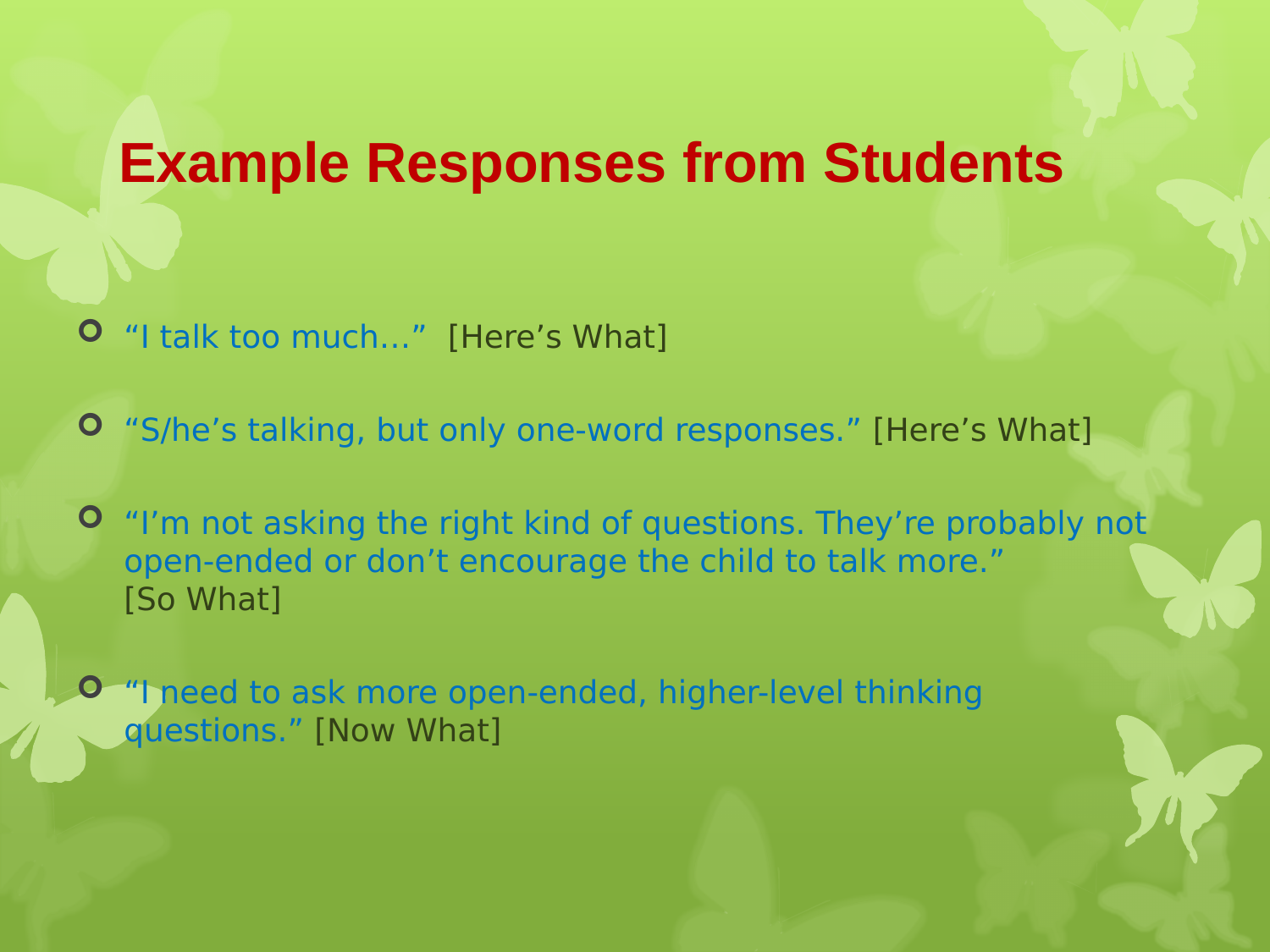

# Example Responses from Students
“I talk too much…”  [Here’s What]
“S/he’s talking, but only one-word responses.” [Here’s What]
“I’m not asking the right kind of questions. They’re probably not open-ended or don’t encourage the child to talk more.”
[So What]
“I need to ask more open-ended, higher-level thinking questions.” [Now What]